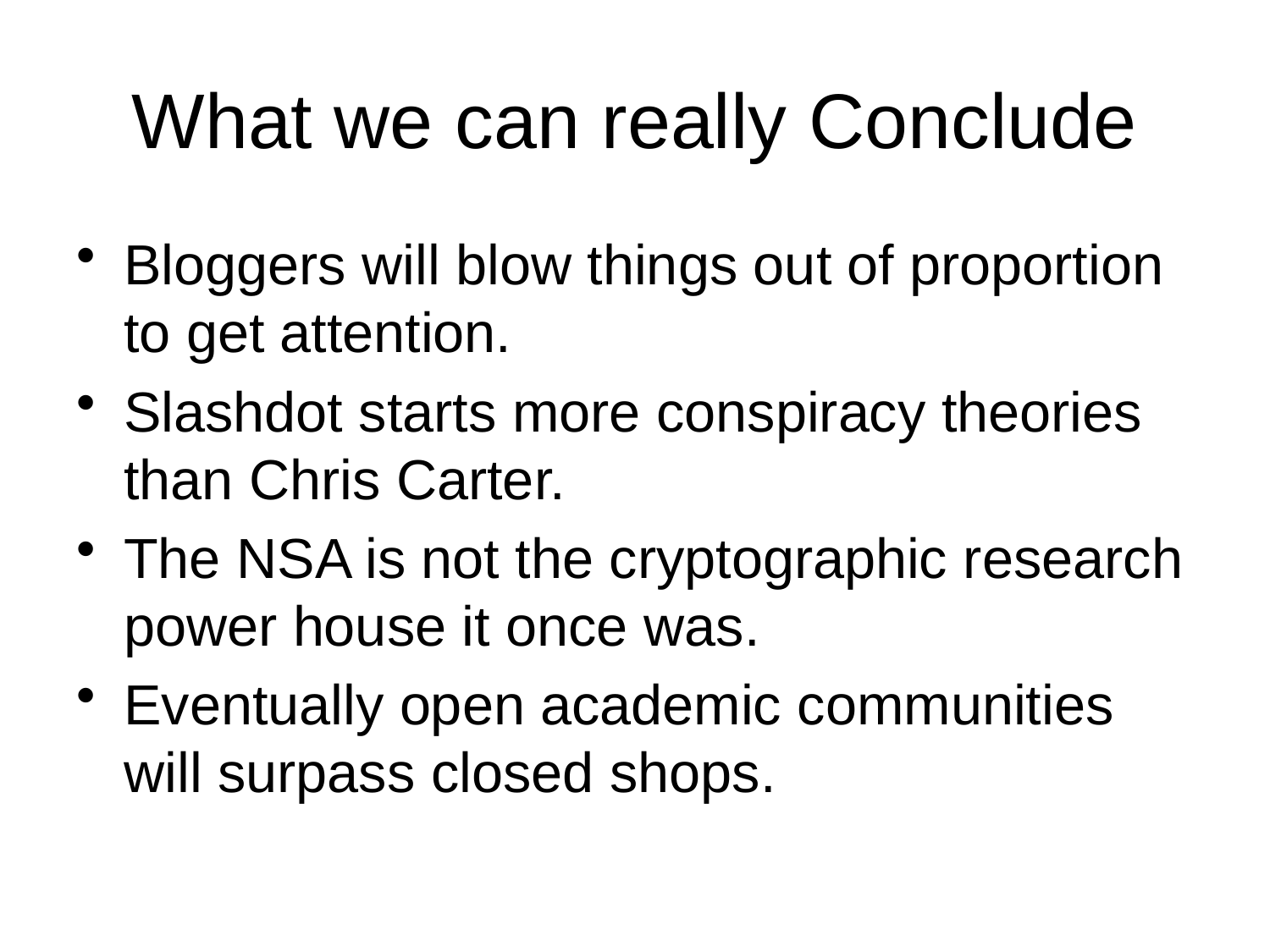

# What we can really Conclude
Bloggers will blow things out of proportion to get attention.
Slashdot starts more conspiracy theories than Chris Carter.
The NSA is not the cryptographic research power house it once was.
Eventually open academic communities will surpass closed shops.